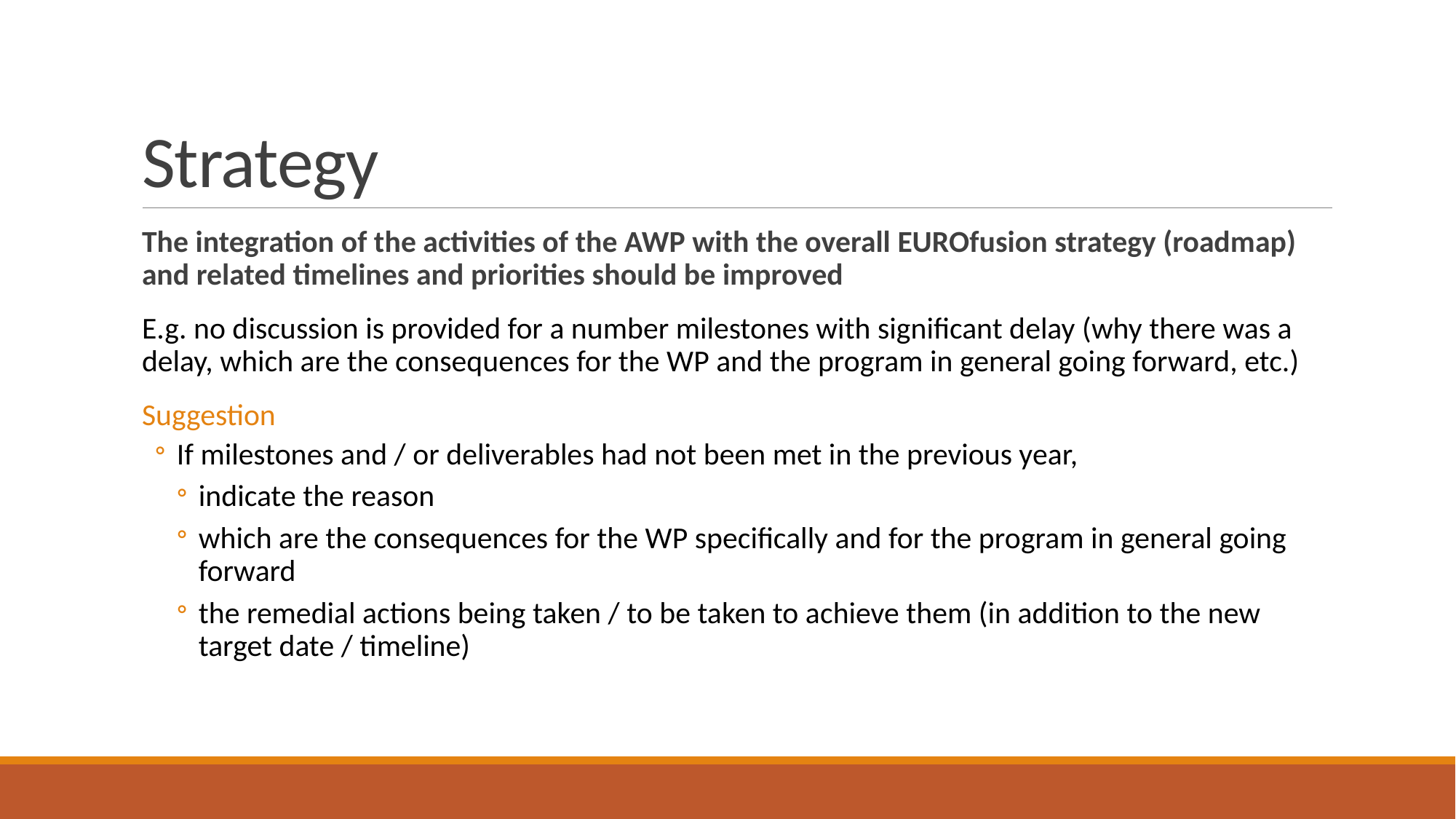

# Strategy
The integration of the activities of the AWP with the overall EUROfusion strategy (roadmap) and related timelines and priorities should be improved
E.g. no discussion is provided for a number milestones with significant delay (why there was a delay, which are the consequences for the WP and the program in general going forward, etc.)
Suggestion
If milestones and / or deliverables had not been met in the previous year,
indicate the reason
which are the consequences for the WP specifically and for the program in general going forward
the remedial actions being taken / to be taken to achieve them (in addition to the new target date / timeline)